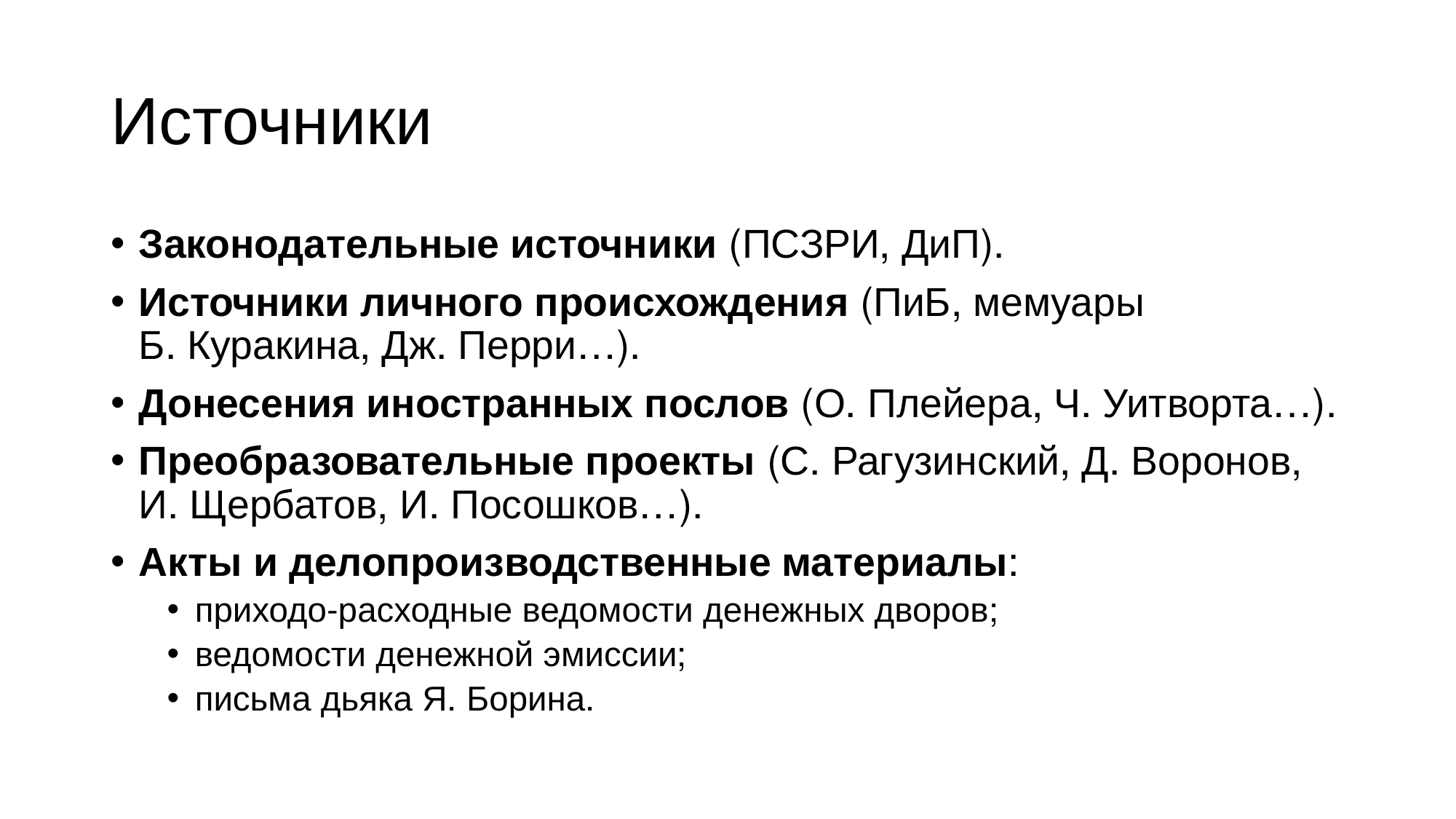

# Источники
Законодательные источники (ПСЗРИ, ДиП).
Источники личного происхождения (ПиБ, мемуары Б. Куракина, Дж. Перри…).
Донесения иностранных послов (О. Плейера, Ч. Уитворта…).
Преобразовательные проекты (С. Рагузинский, Д. Воронов, И. Щербатов, И. Посошков…).
Акты и делопроизводственные материалы:
приходо-расходные ведомости денежных дворов;
ведомости денежной эмиссии;
письма дьяка Я. Борина.